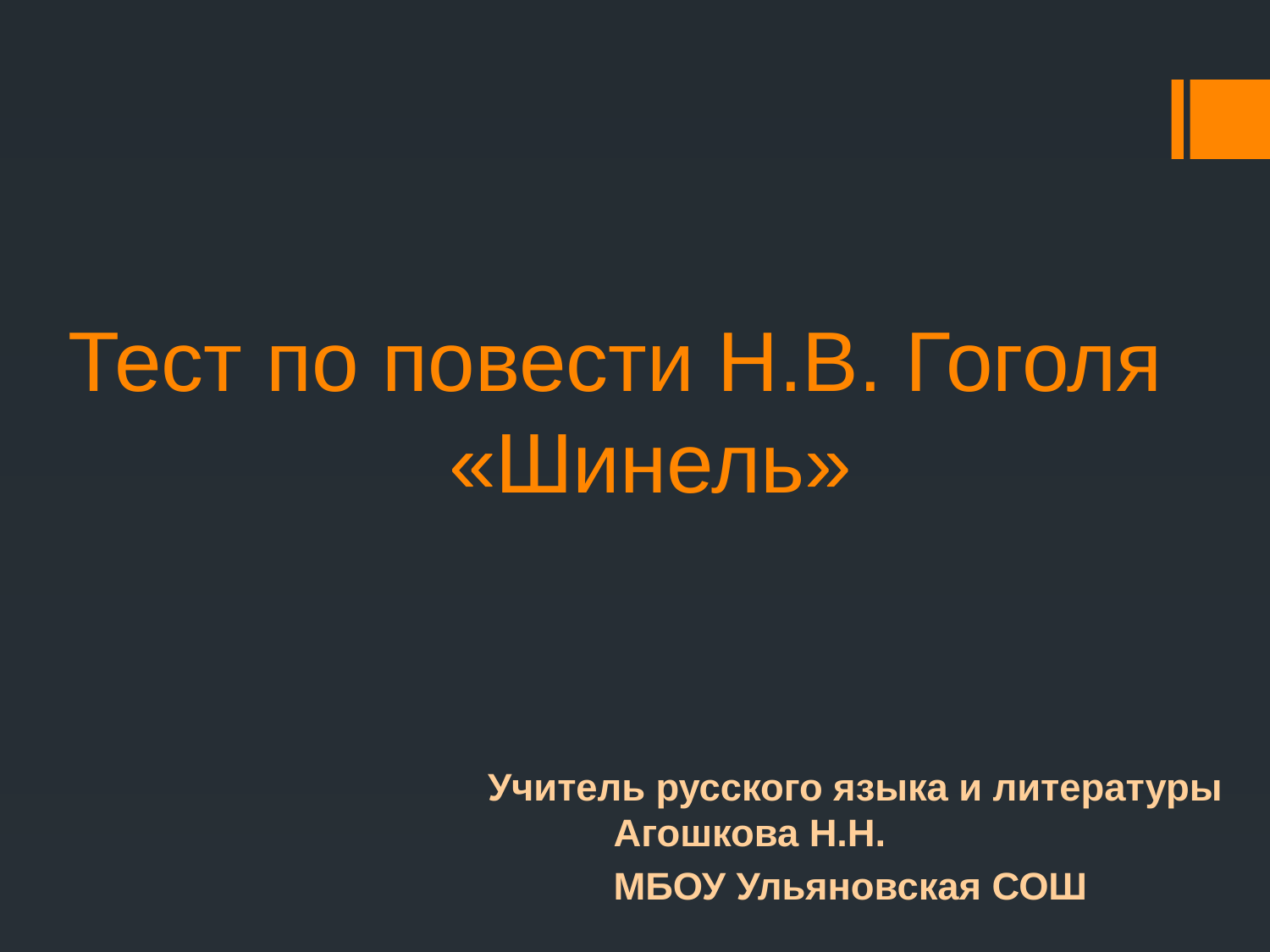

# Тест по повести Н.В. Гоголя     			«Шинель»
Учитель русского языка и литературы 	Агошкова Н.Н.
	МБОУ Ульяновская СОШ